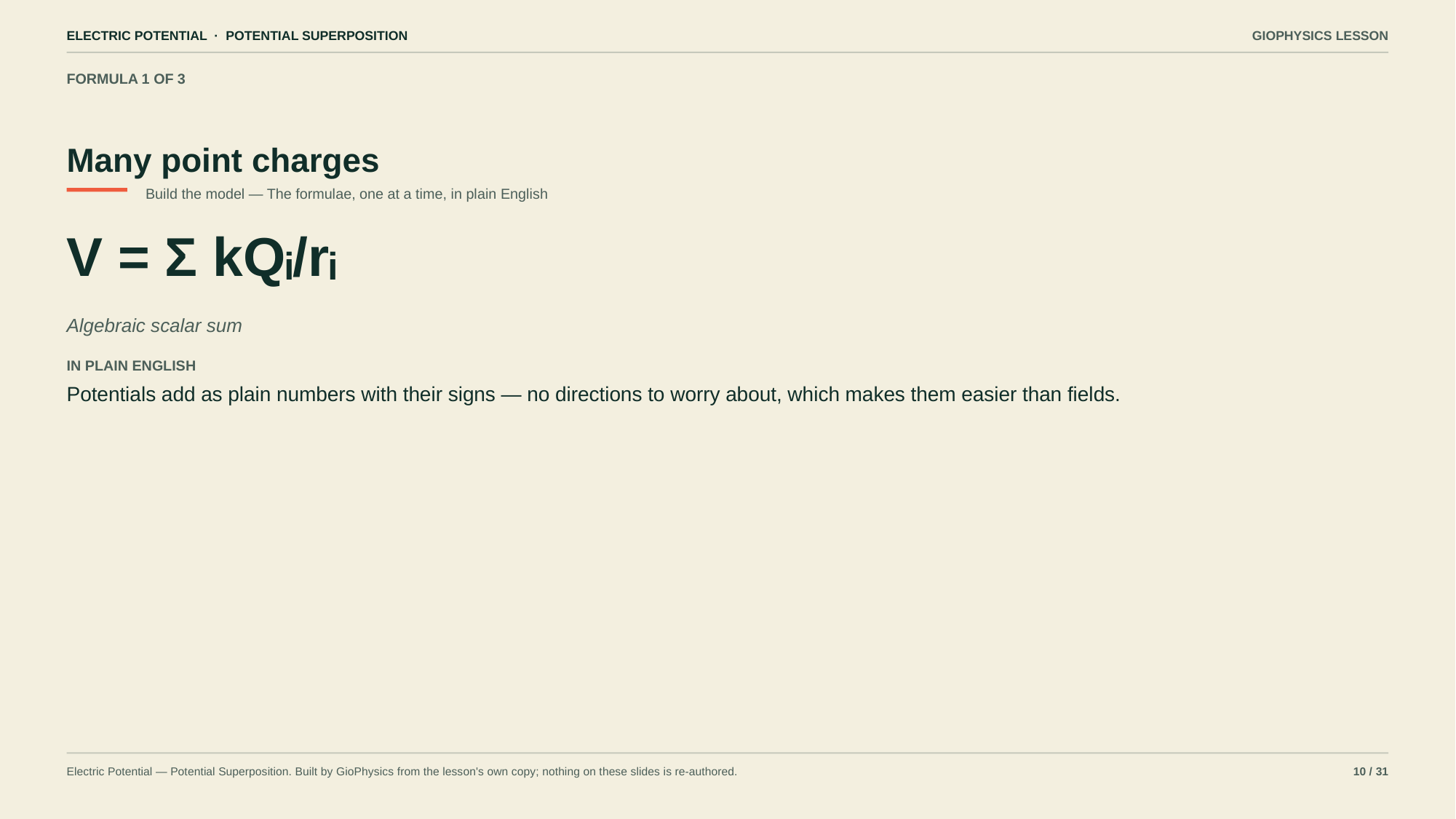

ELECTRIC POTENTIAL  ·  POTENTIAL SUPERPOSITION
GIOPHYSICS LESSON

FORMULA 1 OF 3
Many point charges
Build the model — The formulae, one at a time, in plain English

V = Σ kQᵢ/rᵢ
Algebraic scalar sum
IN PLAIN ENGLISH
Potentials add as plain numbers with their signs — no directions to worry about, which makes them easier than fields.

Electric Potential — Potential Superposition. Built by GioPhysics from the lesson's own copy; nothing on these slides is re-authored.
10 / 31